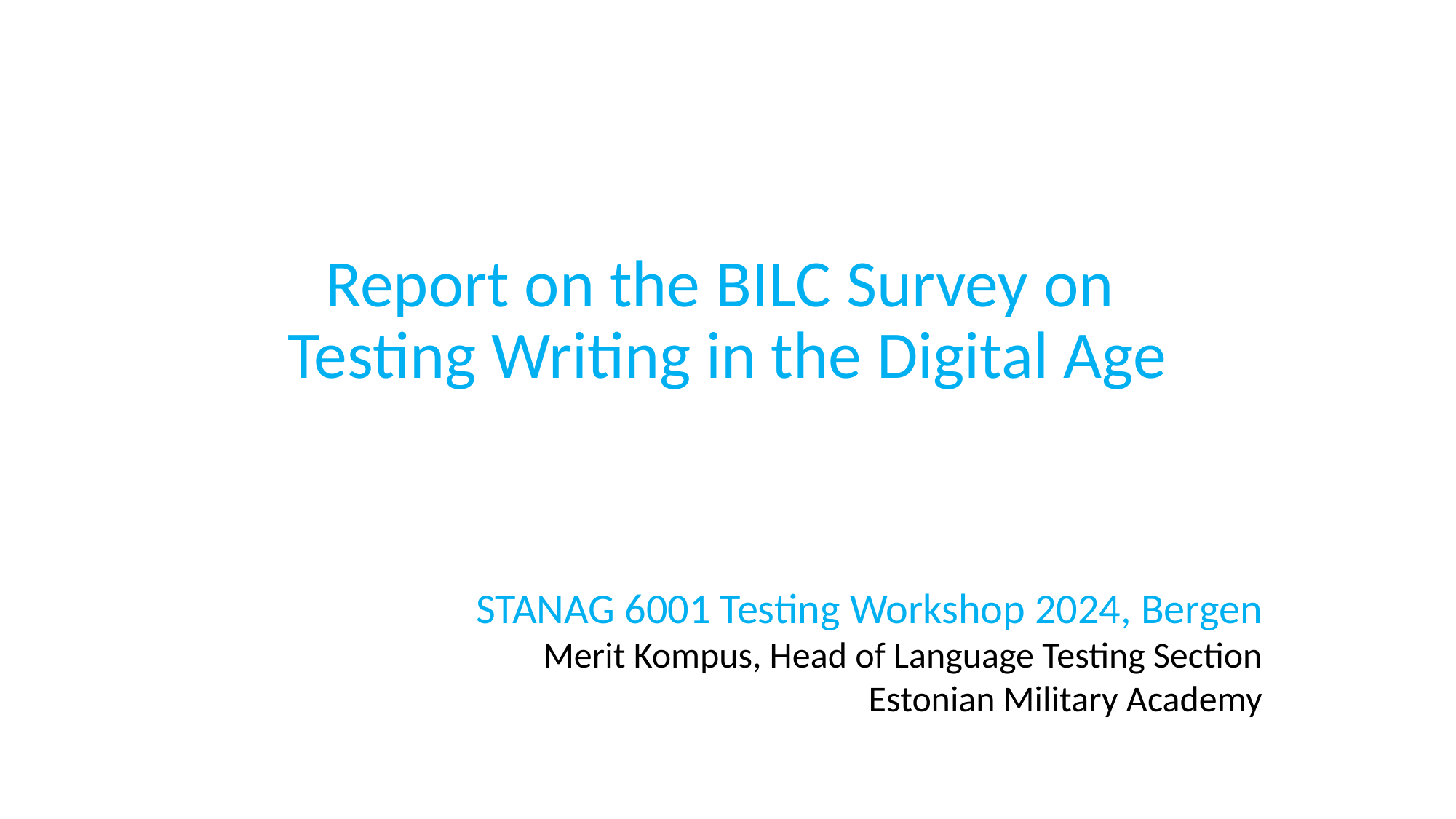

# Report on the BILC Survey on Testing Writing in the Digital Age

STANAG 6001 Testing Workshop 2024, Bergen
Merit Kompus, Head of Language Testing Section
Estonian Military Academy